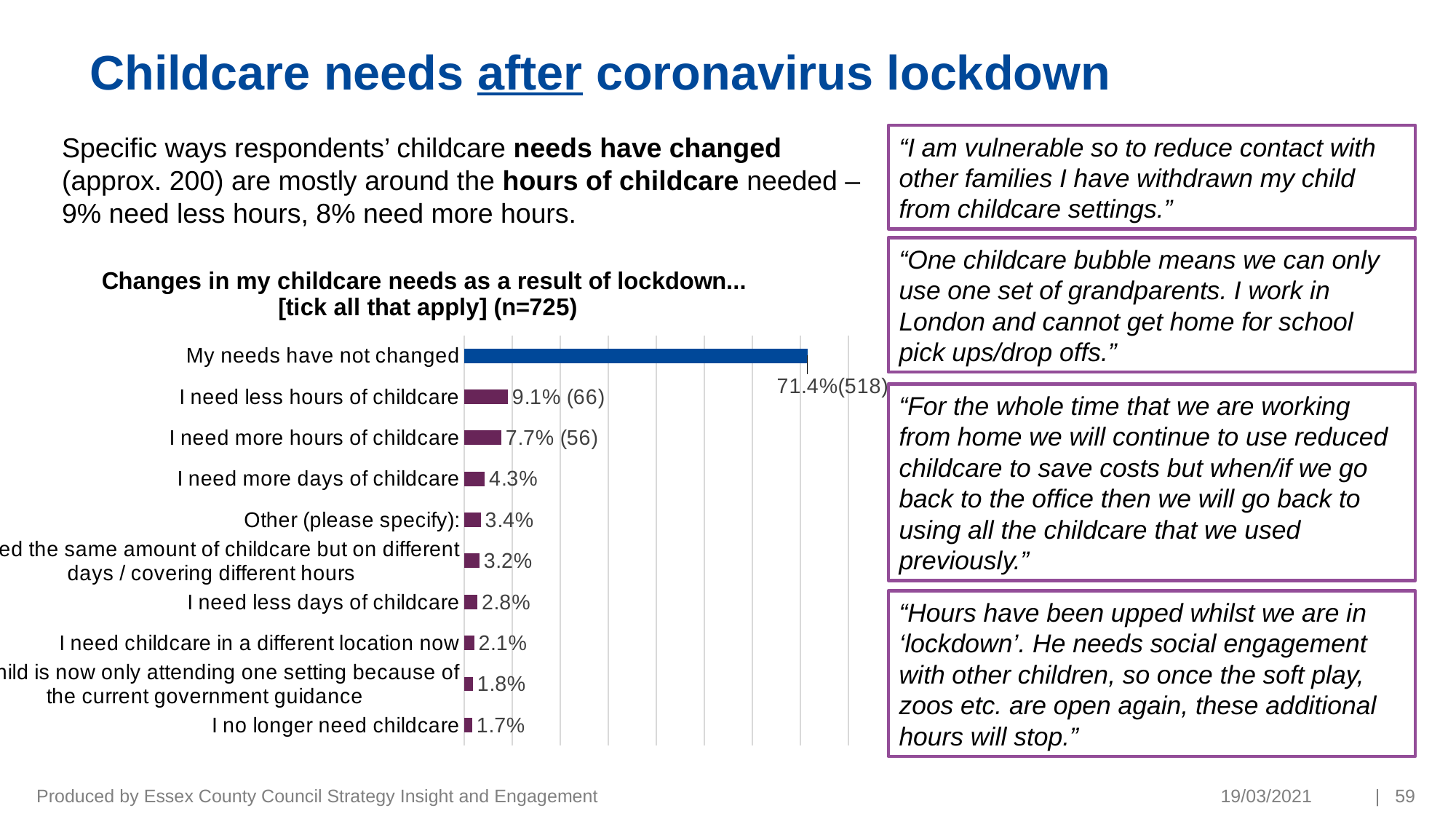

# Childcare needs after coronavirus lockdown
Specific ways respondents’ childcare needs have changed (approx. 200) are mostly around the hours of childcare needed – 9% need less hours, 8% need more hours.
“I am vulnerable so to reduce contact with other families I have withdrawn my child from childcare settings.”

### Chart: Changes in my childcare needs as a result of lockdown...
[tick all that apply] (n=725)

| Category |  |
|---|---|
| I no longer need childcare | 0.016551724137931035 |
| My child is now only attending one setting because of the current government guidance | 0.01793103448275862 |
| I need childcare in a different location now | 0.020689655172413793 |
| I need less days of childcare | 0.027586206896551727 |
| I need the same amount of childcare but on different days / covering different hours | 0.031724137931034485 |
| Other (please specify): | 0.034482758620689655 |
| I need more days of childcare | 0.04275862068965517 |
| I need more hours of childcare | 0.07724137931034483 |
| I need less hours of childcare | 0.0910344827586207 |
| My needs have not changed | 0.7144827586206897 |
“One childcare bubble means we can only use one set of grandparents. I work in London and cannot get home for school pick ups/drop offs.”
“For the whole time that we are working from home we will continue to use reduced childcare to save costs but when/if we go back to the office then we will go back to using all the childcare that we used previously.”
“Hours have been upped whilst we are in ‘lockdown’. He needs social engagement with other children, so once the soft play, zoos etc. are open again, these additional hours will stop.”
Produced by Essex County Council Strategy Insight and Engagement
19/03/2021
|   59